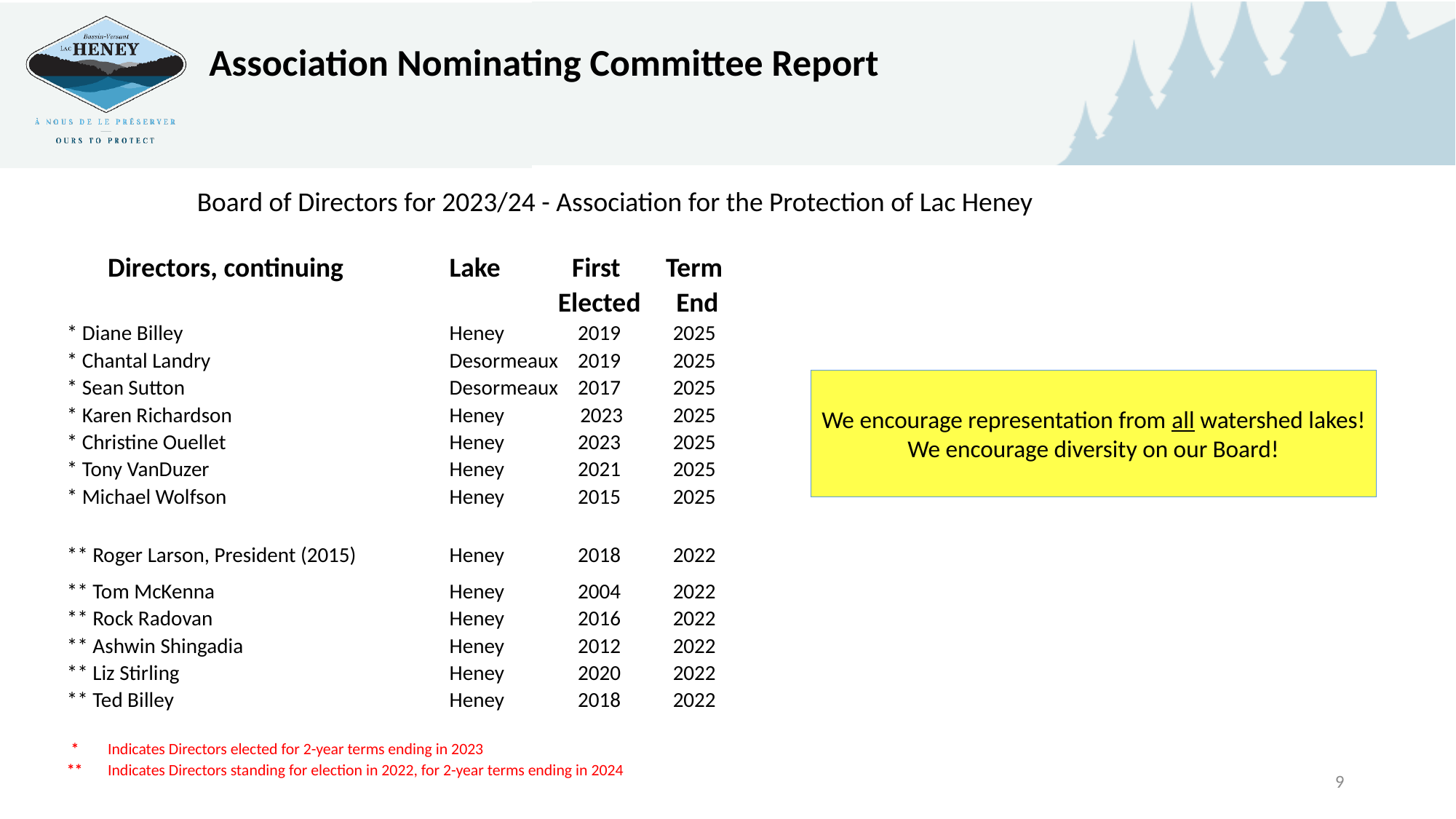

Association Nominating Committee Report
Board of Directors for 2023/24 - Association for the Protection of Lac Heney

	Directors, continuing	Lake	First 	Term	                                                                                            				Elected	 End
* Diane Billey	Heney	2019	2025
* Chantal Landry	Desormeaux	2019	2025
* Sean Sutton	Desormeaux	2017	2025
* Karen Richardson 	Heney                	2023	2025
* Christine Ouellet	Heney 	2023	2025
* Tony VanDuzer	Heney	2021	2025
* Michael Wolfson	Heney	2015	2025

** Roger Larson, President (2015)	Heney	2018	2022
** Tom McKenna	Heney	2004	2022
** Rock Radovan	Heney	2016	2022
** Ashwin Shingadia	Heney	2012	2022
** Liz Stirling	Heney	2020	2022
** Ted Billey	Heney	2018	2022

 *  	Indicates Directors elected for 2-year terms ending in 2023
**	Indicates Directors standing for election in 2022, for 2-year terms ending in 2024

We encourage representation from all watershed lakes!
We encourage diversity on our Board!

9